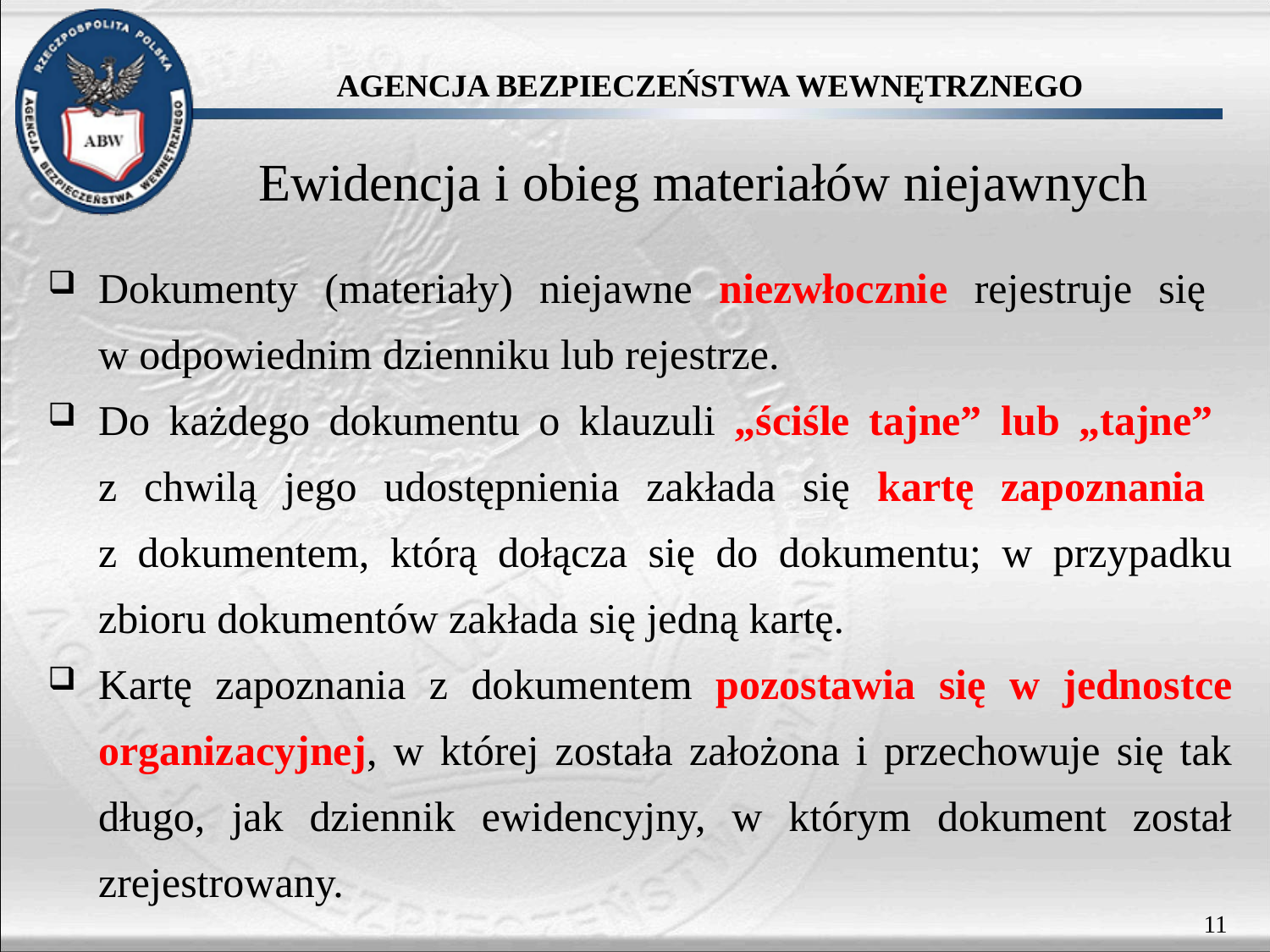

Ewidencja i obieg materiałów niejawnych
Dokumenty (materiały) niejawne niezwłocznie rejestruje się
w odpowiednim dzienniku lub rejestrze.
Do każdego dokumentu o klauzuli „ściśle tajne” lub „tajne”
z chwilą jego udostępnienia zakłada się kartę zapoznania
z dokumentem, którą dołącza się do dokumentu; w przypadku zbioru dokumentów zakłada się jedną kartę.
Kartę zapoznania z dokumentem pozostawia się w jednostce organizacyjnej, w której została założona i przechowuje się tak długo, jak dziennik ewidencyjny, w którym dokument został zrejestrowany.
11